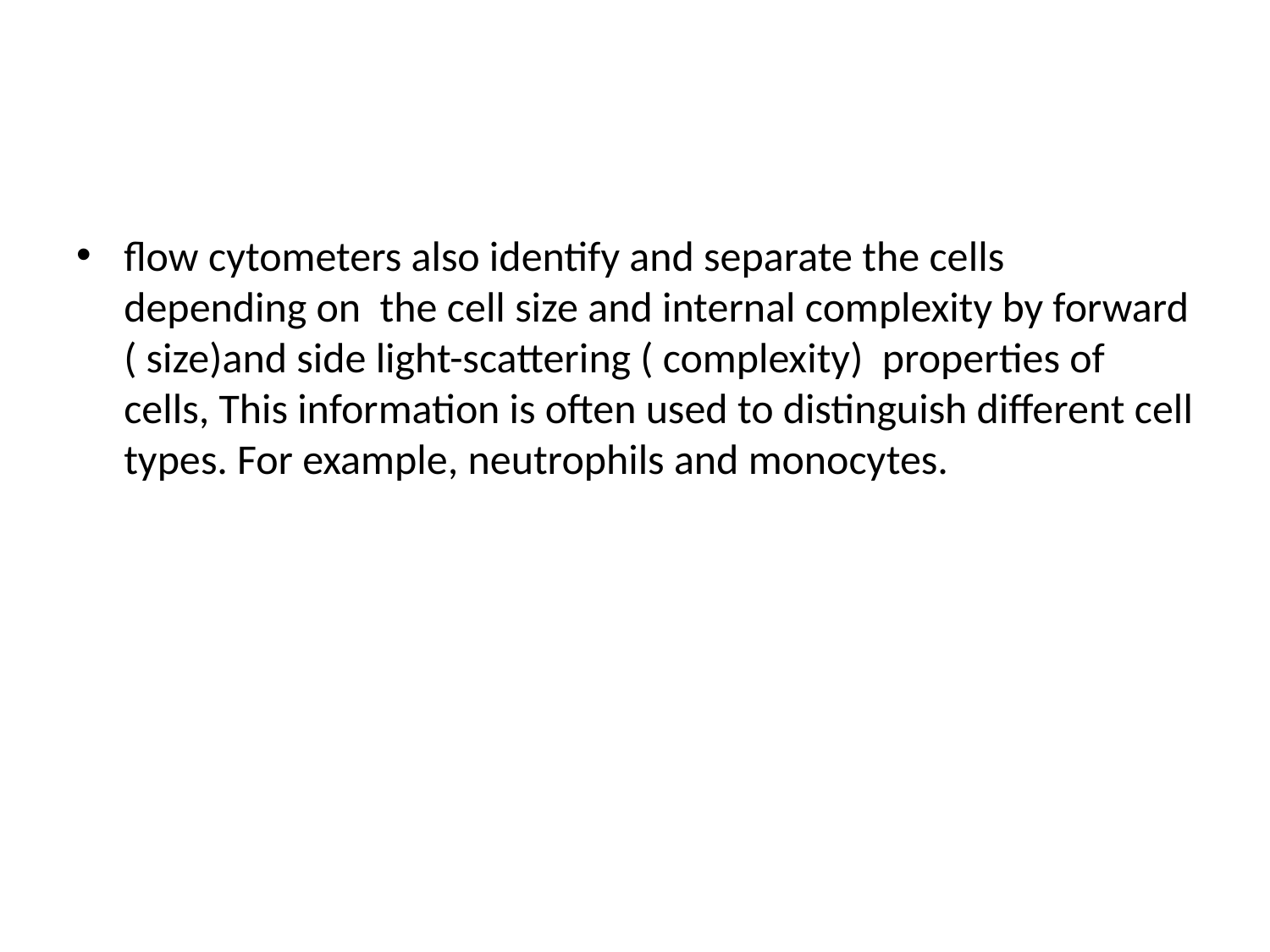

#
flow cytometers also identify and separate the cells depending on  the cell size and internal complexity by forward ( size)and side light-scattering ( complexity)  properties of cells, This information is often used to distinguish different cell types. For example, neutrophils and monocytes.